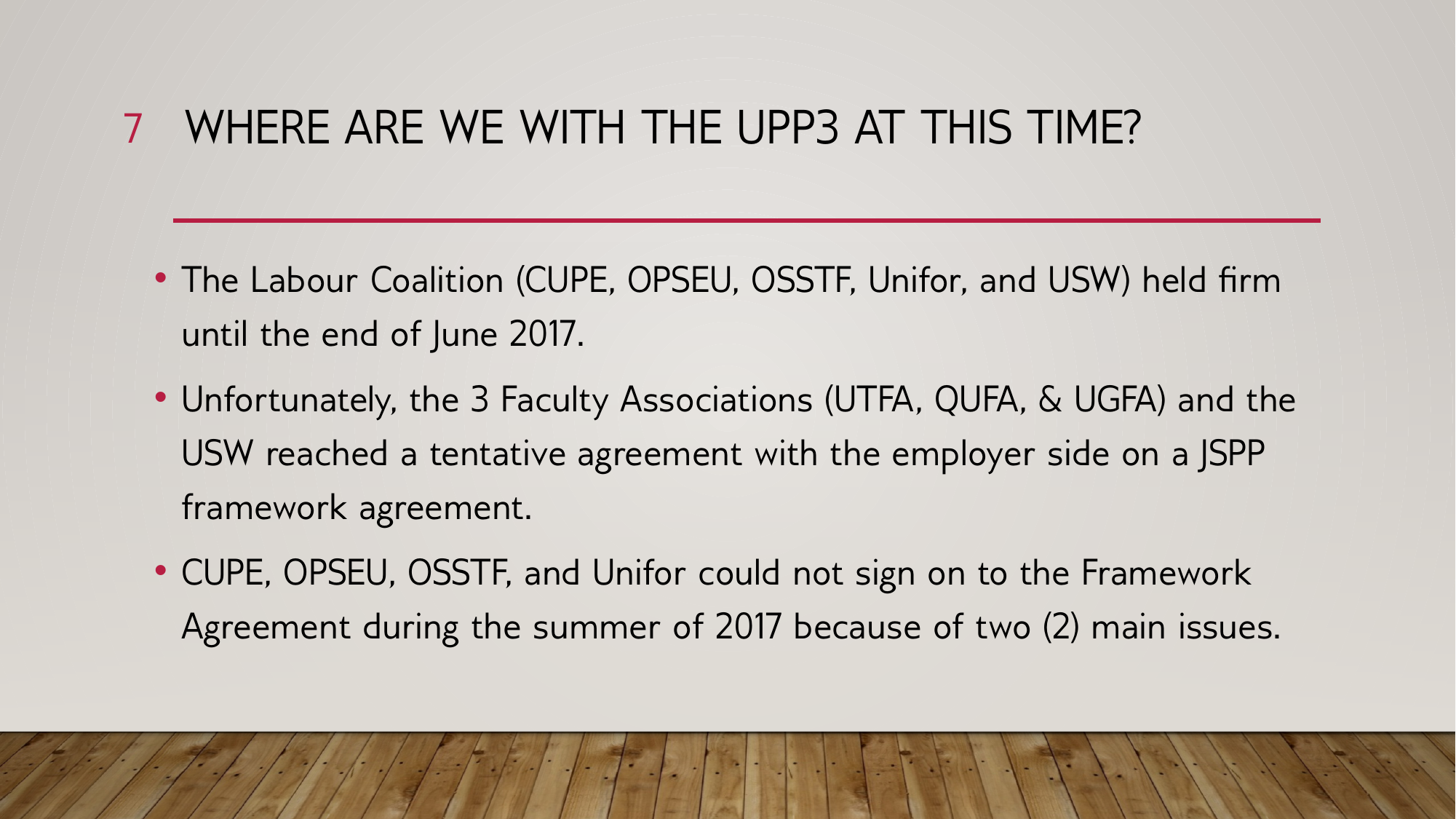

7
# Where are we with the UPP3 at this time?
The Labour Coalition (CUPE, OPSEU, OSSTF, Unifor, and USW) held firm until the end of June 2017.
Unfortunately, the 3 Faculty Associations (UTFA, QUFA, & UGFA) and the USW reached a tentative agreement with the employer side on a JSPP framework agreement.
CUPE, OPSEU, OSSTF, and Unifor could not sign on to the Framework Agreement during the summer of 2017 because of two (2) main issues.